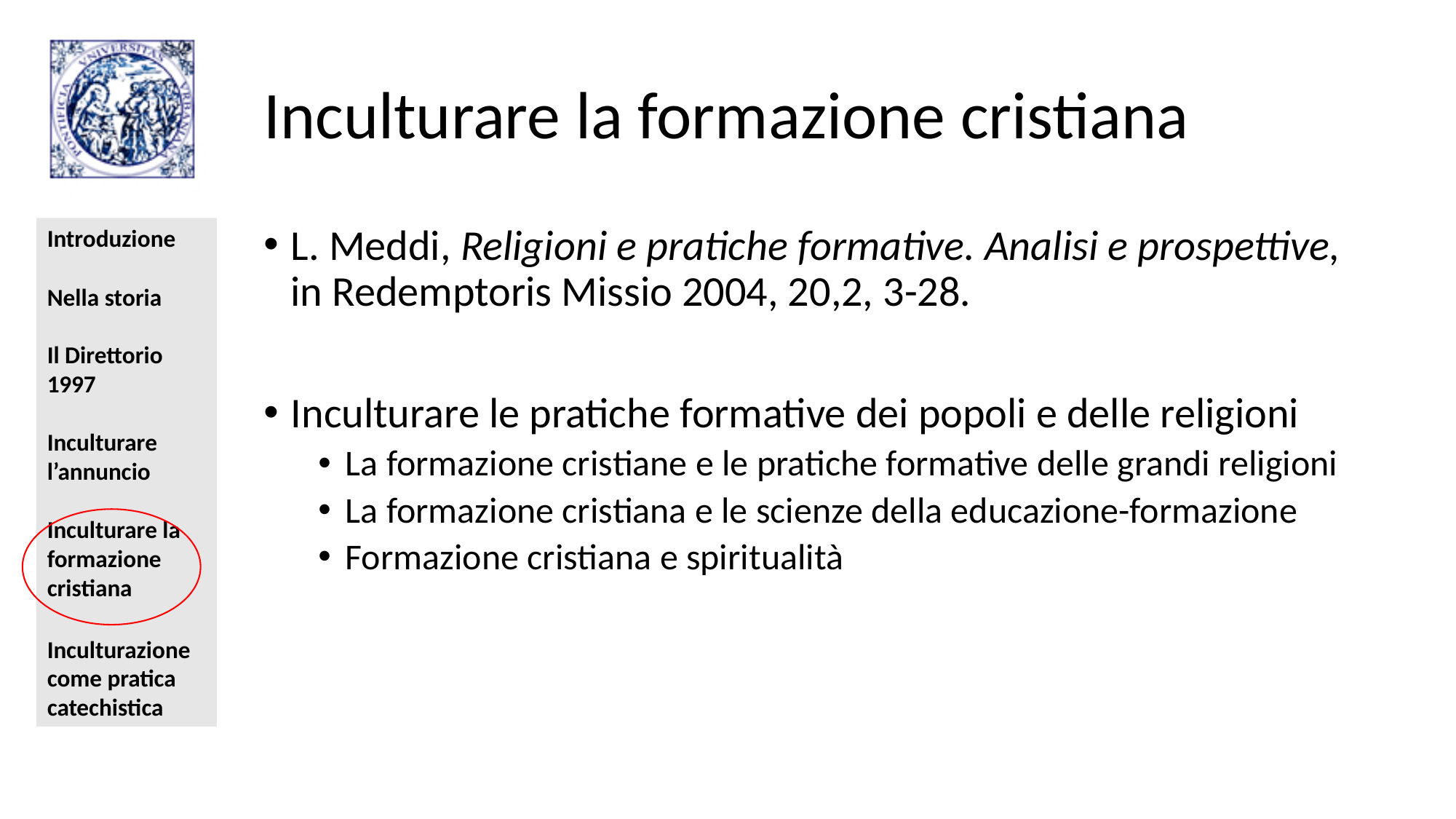

# Inculturare la formazione cristiana
L. Meddi, Religioni e pratiche formative. Analisi e prospettive, in Redemptoris Missio 2004, 20,2, 3-28.

Inculturare le pratiche formative dei popoli e delle religioni
La formazione cristiane e le pratiche formative delle grandi religioni
La formazione cristiana e le scienze della educazione-formazione
Formazione cristiana e spiritualità